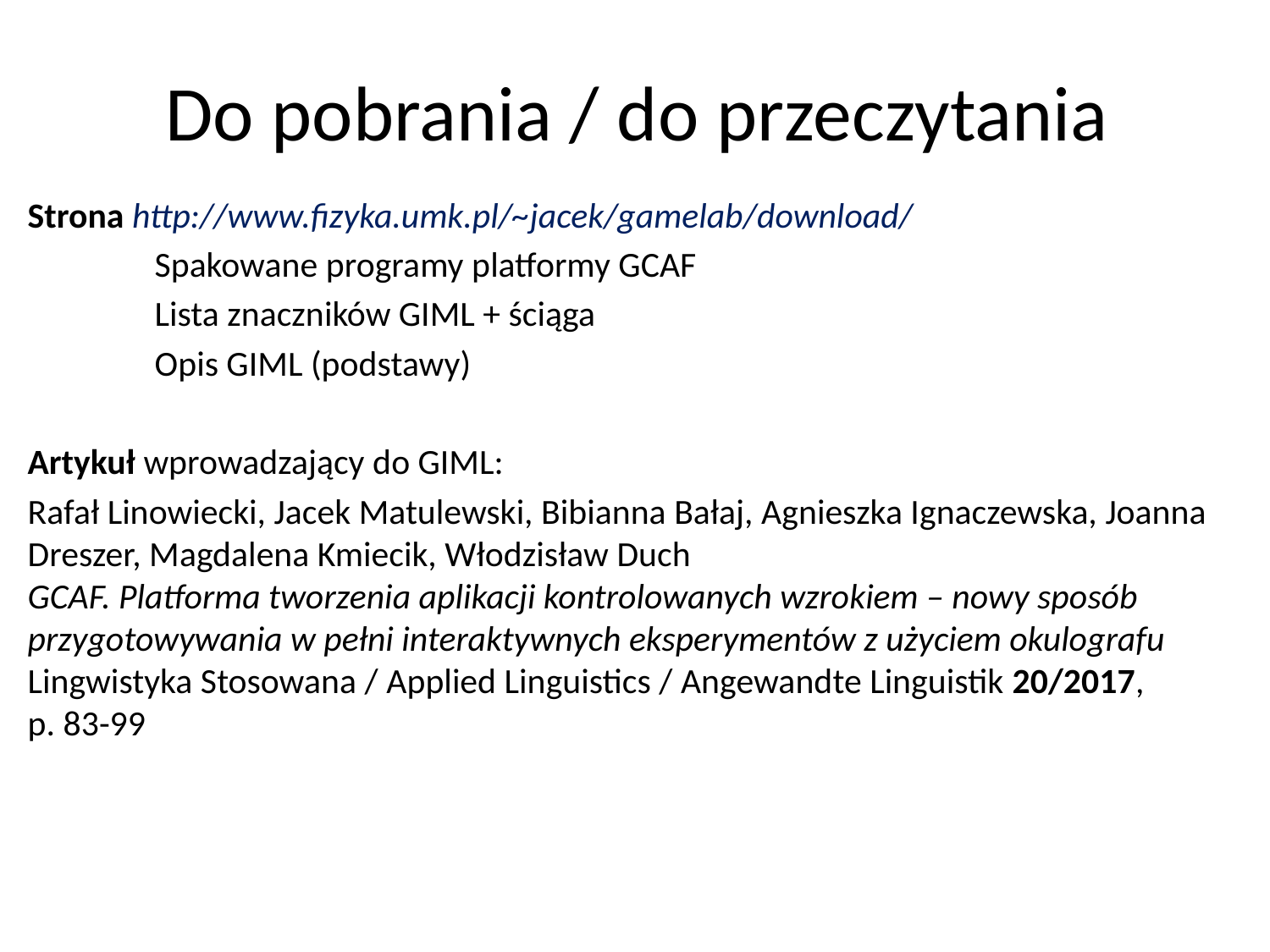

Do pobrania / do przeczytania
Strona http://www.fizyka.umk.pl/~jacek/gamelab/download/
	Spakowane programy platformy GCAF
	Lista znaczników GIML + ściąga
	Opis GIML (podstawy)

Artykuł wprowadzający do GIML:
Rafał Linowiecki, Jacek Matulewski, Bibianna Bałaj, Agnieszka Ignaczewska, Joanna Dreszer, Magdalena Kmiecik, Włodzisław Duch
GCAF. Platforma tworzenia aplikacji kontrolowanych wzrokiem – nowy sposób przygotowywania w pełni interaktywnych eksperymentów z użyciem okulografu
Lingwistyka Stosowana / Applied Linguistics / Angewandte Linguistik 20/2017,
p. 83-99